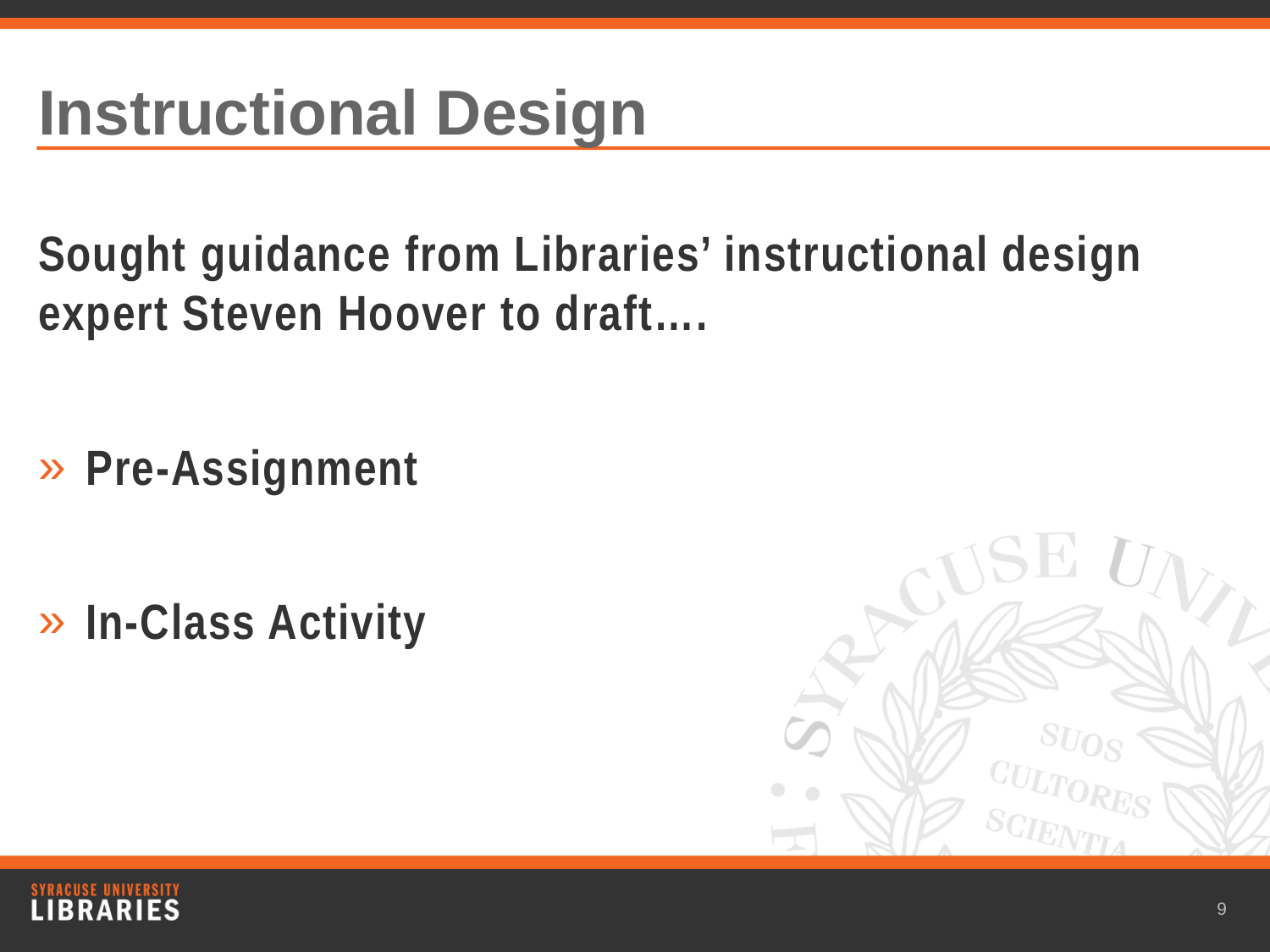

# Instructional Design
Sought guidance from Libraries’ instructional design expert Steven Hoover to draft….
Pre-Assignment
In-Class Activity

9